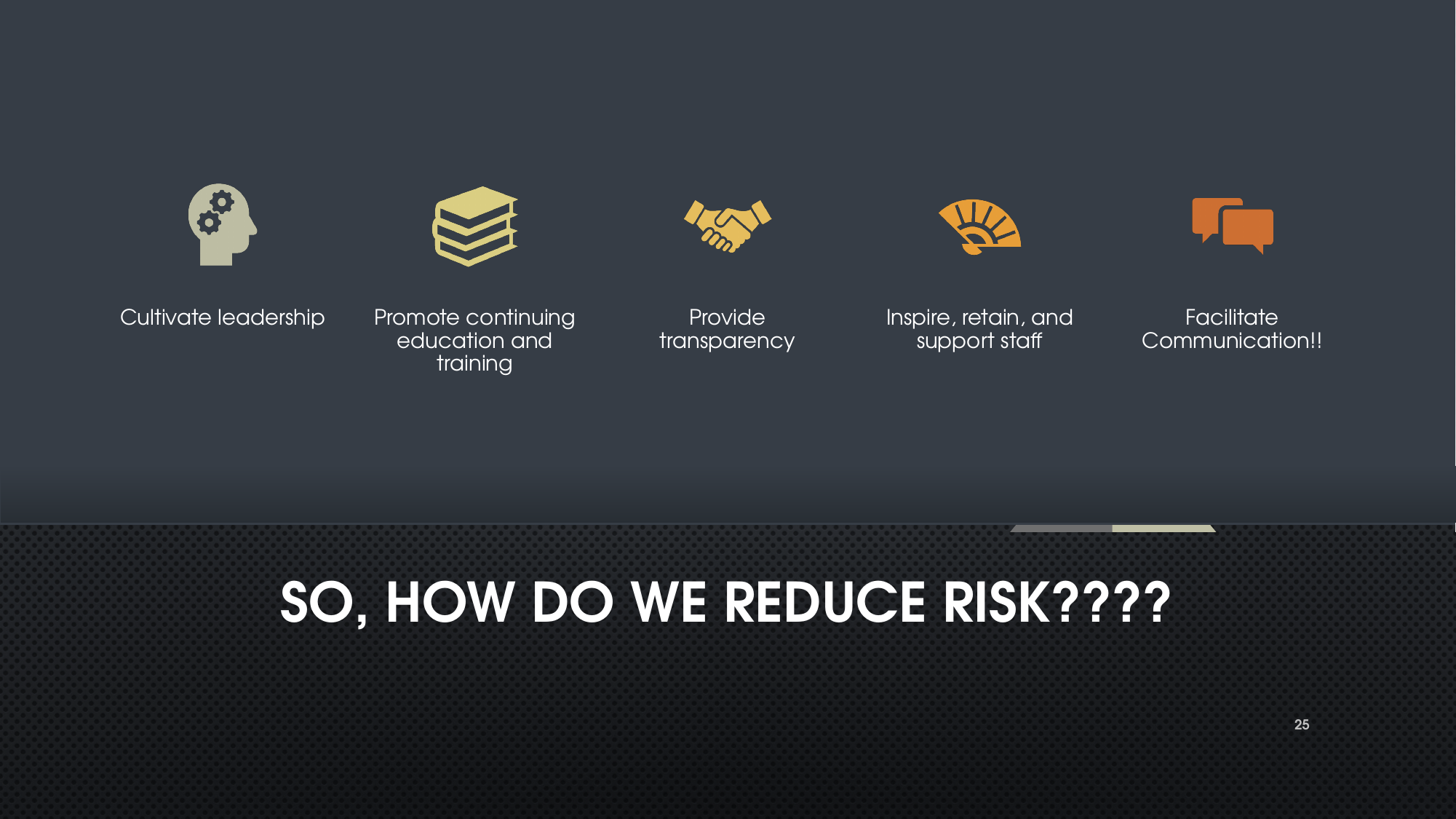

Cultivate leadership
Promote continuing education and training
Provide transparency
Inspire, retain, and support staff
Facilitate Communication!!

# So, how do we reduce risk????
25